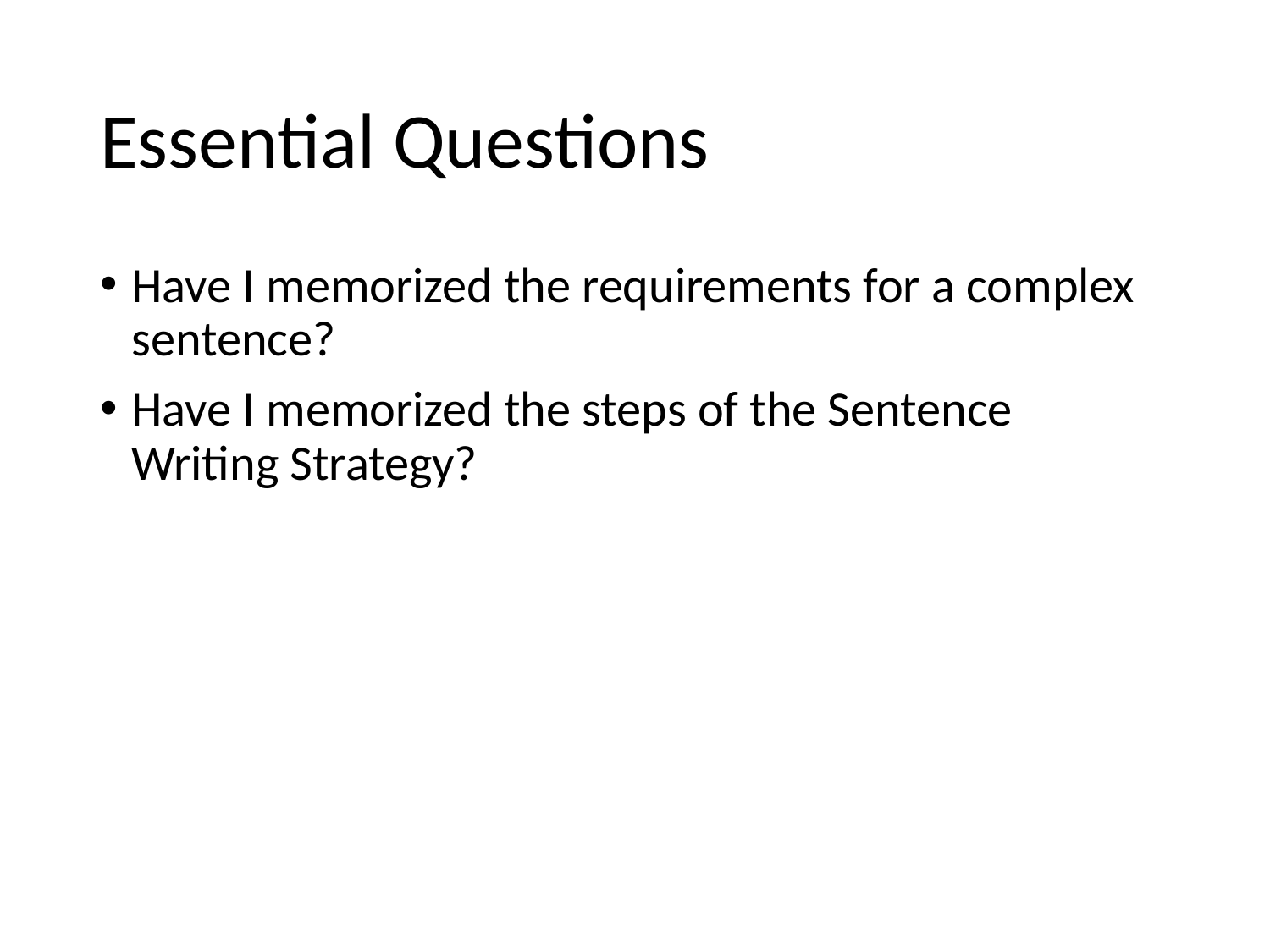

# Essential Questions
Have I memorized the requirements for a complex sentence?
Have I memorized the steps of the Sentence Writing Strategy?